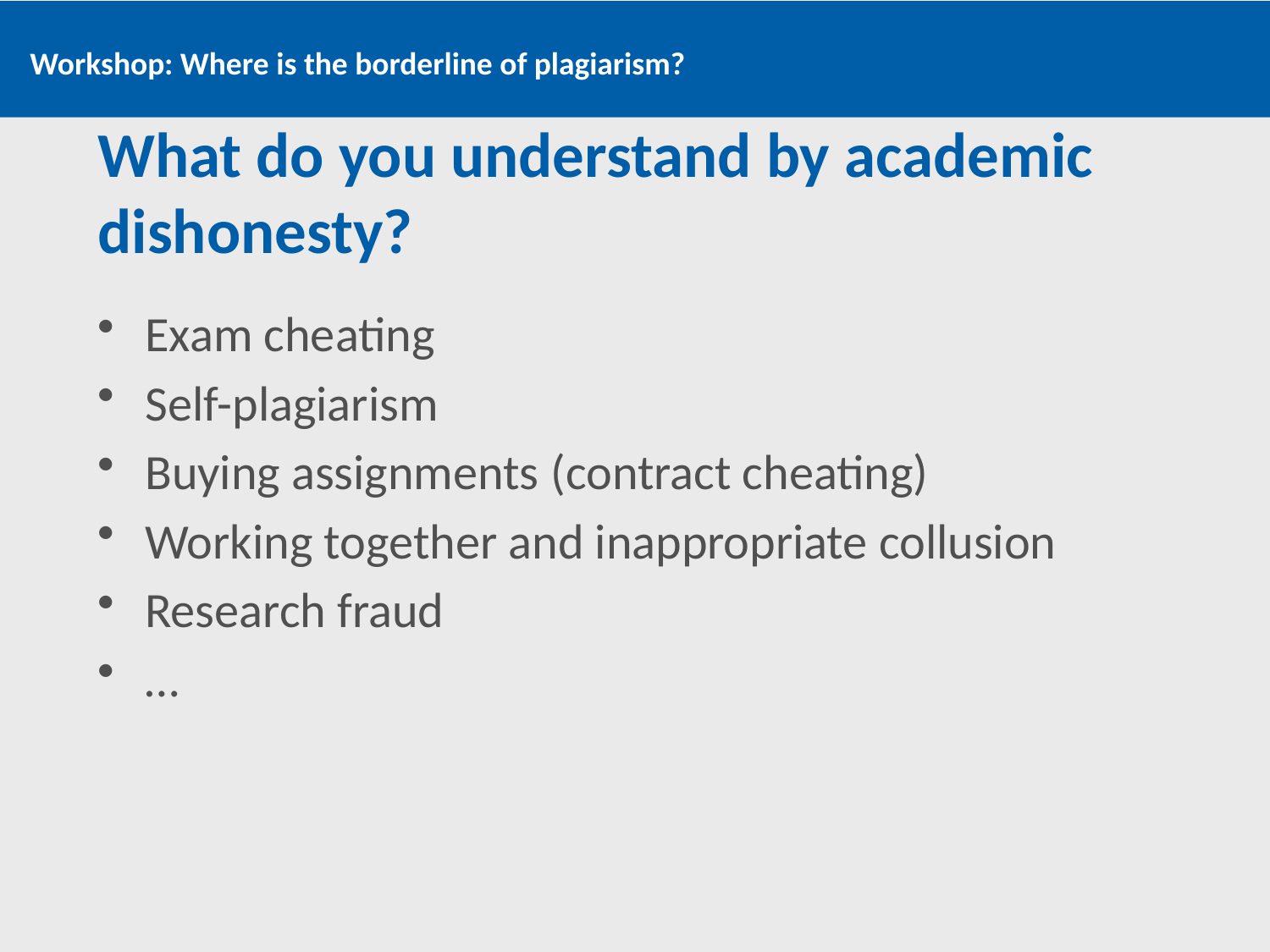

# What do you understand by academic dishonesty?
Exam cheating
Self-plagiarism
Buying assignments (contract cheating)
Working together and inappropriate collusion
Research fraud
…